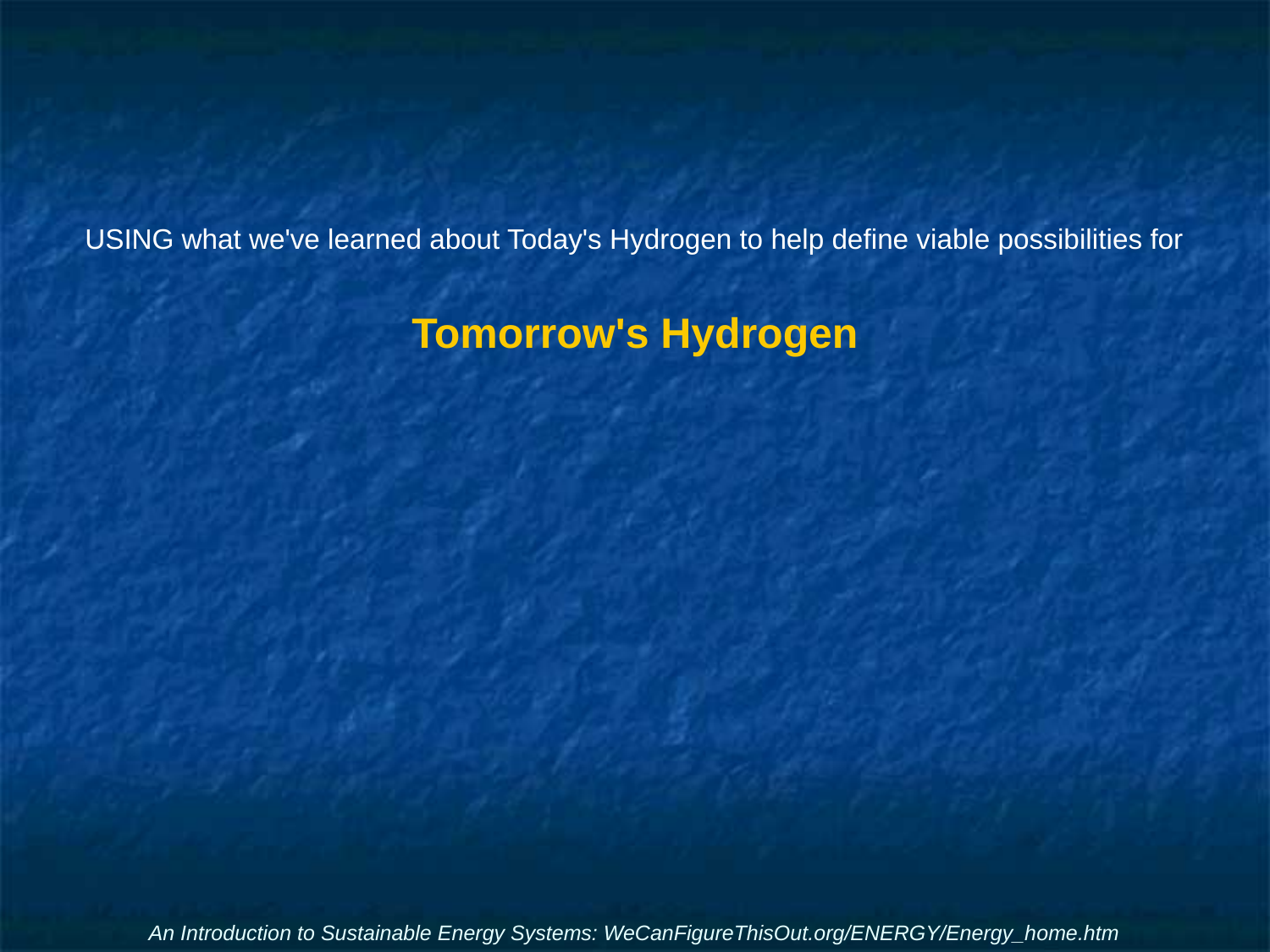

# USING what we've learned about Today's Hydrogen to help define viable possibilities for
Tomorrow's Hydrogen
An Introduction to Sustainable Energy Systems: WeCanFigureThisOut.org/ENERGY/Energy_home.htm